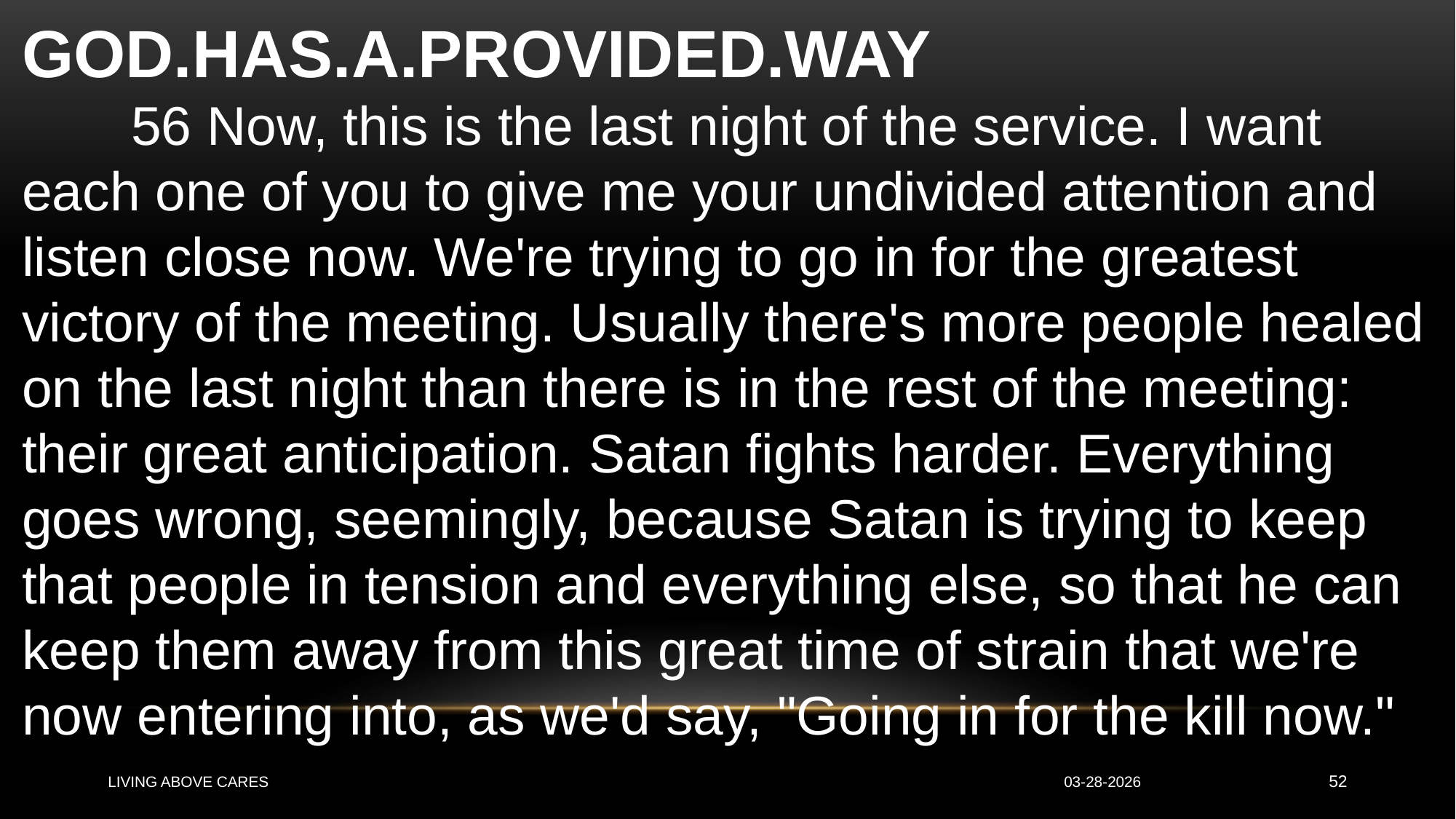

GOD.HAS.A.PROVIDED.WAY
	56 Now, this is the last night of the service. I want each one of you to give me your undivided attention and listen close now. We're trying to go in for the greatest victory of the meeting. Usually there's more people healed on the last night than there is in the rest of the meeting: their great anticipation. Satan fights harder. Everything goes wrong, seemingly, because Satan is trying to keep that people in tension and everything else, so that he can keep them away from this great time of strain that we're now entering into, as we'd say, "Going in for the kill now."

LIVING ABOVE CARES
03-28-2026
52